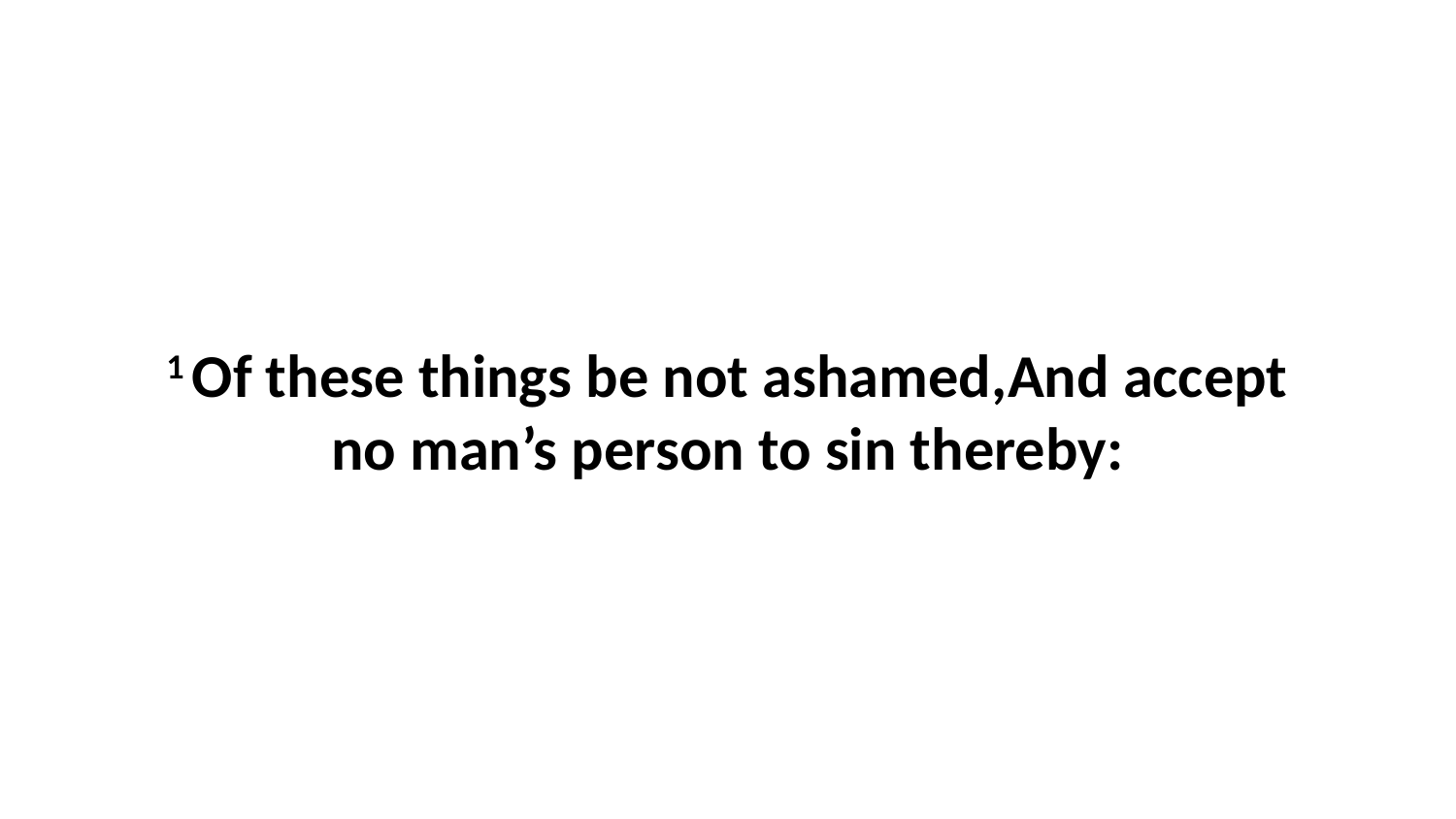

1 Of these things be not ashamed,And accept no man’s person to sin thereby: